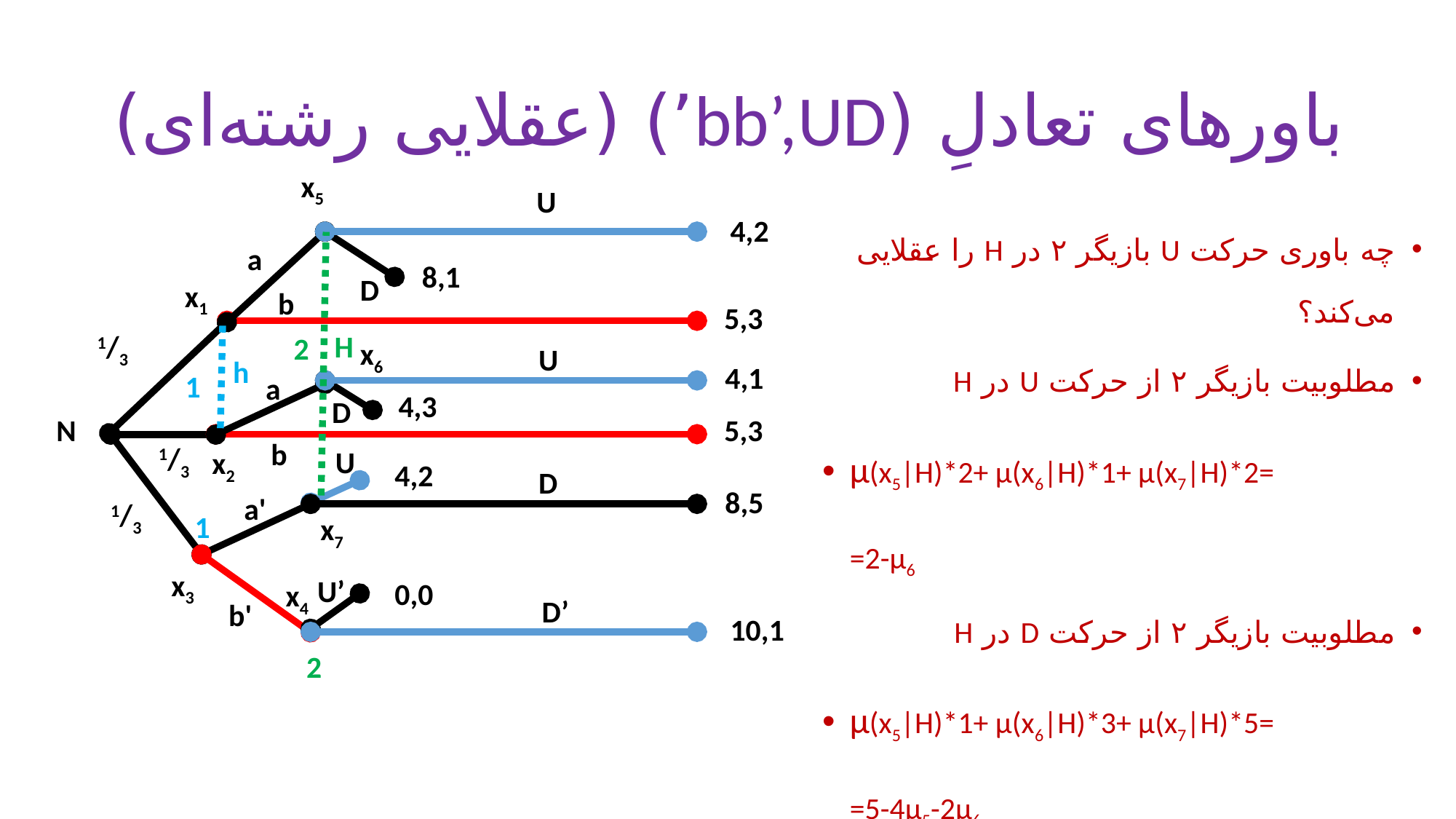

# باورهای تعادلِ (bb’,UD’) (عقلایی رشته‌ای)
x5
U
چه باوری حرکت U بازیگر ۲ در H را عقلایی می‌کند؟
مطلوبیت بازیگر ۲ از حرکت U در H
µ(x5|H)*2+ µ(x6|H)*1+ µ(x7|H)*2=
    =2-µ6
مطلوبیت بازیگر ۲ از حرکت D در H
µ(x5|H)*1+ µ(x6|H)*3+ µ(x7|H)*5=
    =5-4µ5-2µ6
برای اینکه مطلوبیت U بیشتر از D باید شرط باورهای 4µ5+µ6>3
4,2
a
8,1
D
x1
b
5,3
H
1/3
2
x6
U
h
4,1
1
a
4,3
D
N
5,3
b
1/3
U
x2
4,2
D
8,5
a'
1/3
1
x7
x3
U’
0,0
x4
D’
b'
10,1
2